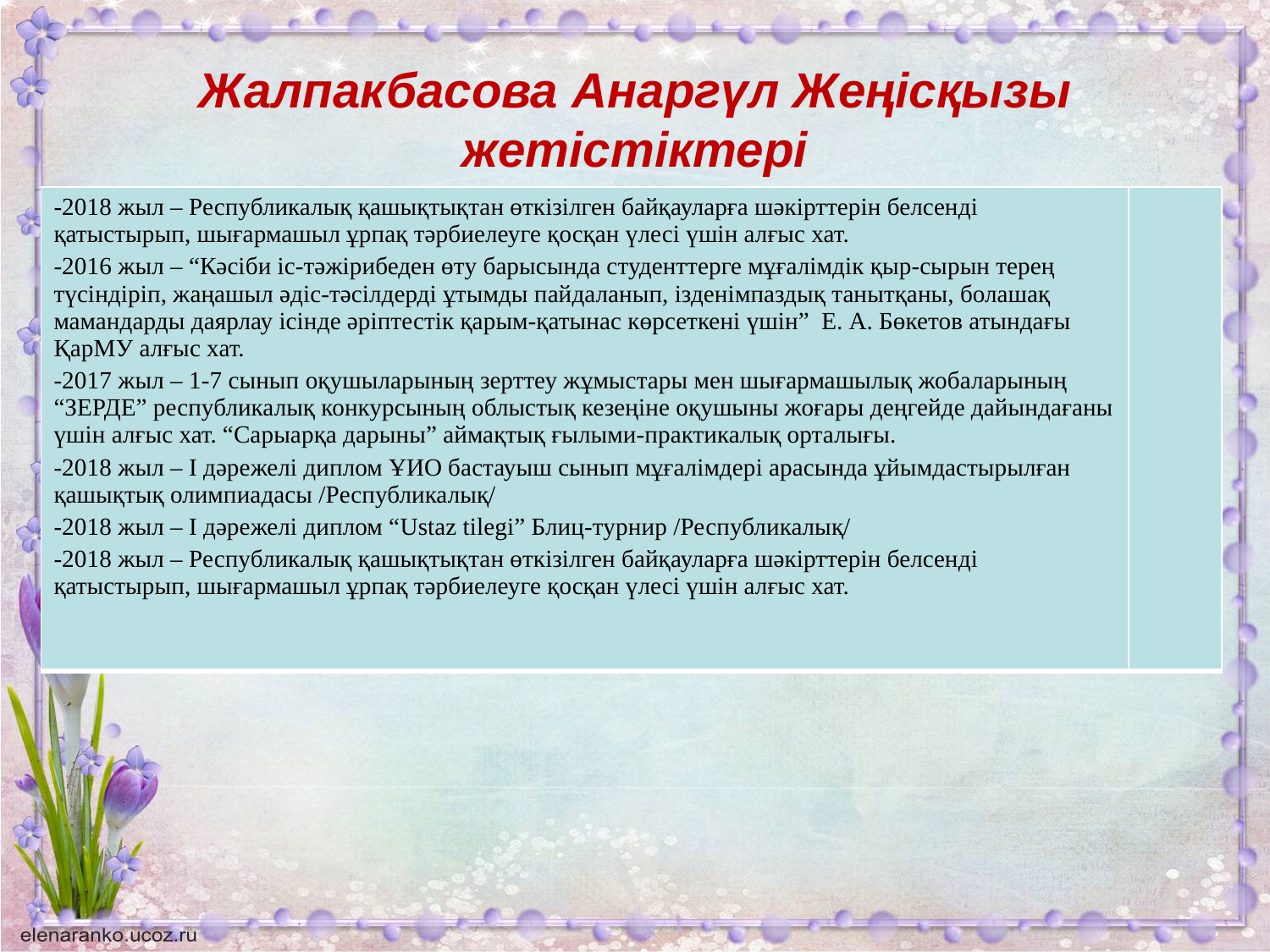

# Жалпакбасова Анаргүл Жеңісқызы жетістіктері
| -2018 жыл – Республикалық қашықтықтан өткізілген байқауларға шәкірттерін белсенді қатыстырып, шығармашыл ұрпақ тәрбиелеуге қосқан үлесі үшін алғыс хат. -2016 жыл – “Кәсіби іс-тәжірибеден өту барысында студенттерге мұғалімдік қыр-сырын терең түсіндіріп, жаңашыл әдіс-тәсілдерді ұтымды пайдаланып, ізденімпаздық танытқаны, болашақ мамандарды даярлау ісінде әріптестік қарым-қатынас көрсеткені үшін” Е. А. Бөкетов атындағы ҚарМУ алғыс хат. -2017 жыл – 1-7 сынып оқушыларының зерттеу жұмыстары мен шығармашылық жобаларының “ЗЕРДЕ” республикалық конкурсының облыстық кезеңіне оқушыны жоғары деңгейде дайындағаны үшін алғыс хат. “Сарыарқа дарыны” аймақтық ғылыми-практикалық орталығы. -2018 жыл – І дәрежелі диплом ҰИО бастауыш сынып мұғалімдері арасында ұйымдастырылған қашықтық олимпиадасы /Республикалық/ -2018 жыл – І дәрежелі диплом “Ustaz tilegi” Блиц-турнир /Республикалық/ -2018 жыл – Республикалық қашықтықтан өткізілген байқауларға шәкірттерін белсенді қатыстырып, шығармашыл ұрпақ тәрбиелеуге қосқан үлесі үшін алғыс хат. |  |
| --- | --- |